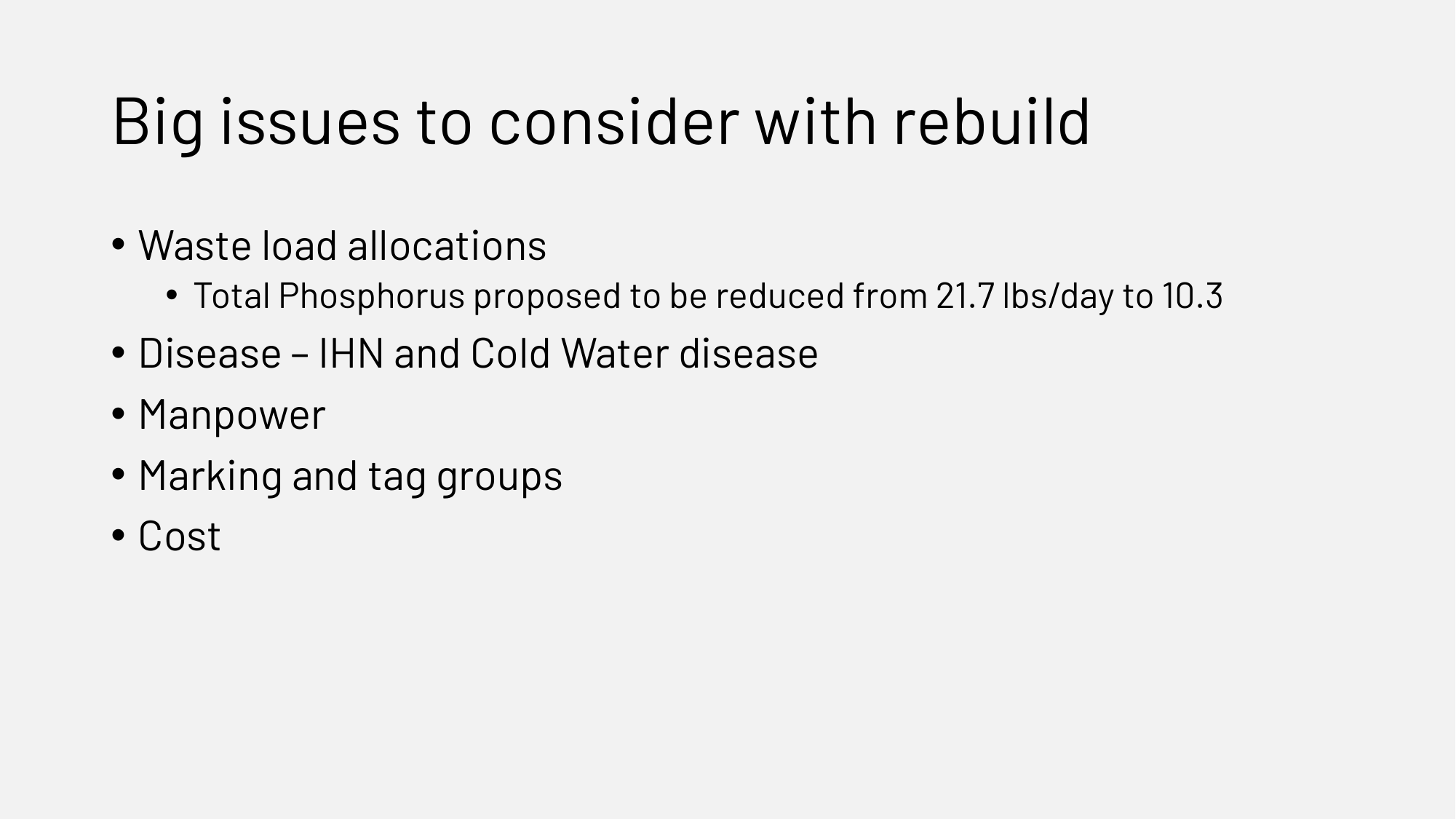

# Big issues to consider with rebuild
Waste load allocations
Total Phosphorus proposed to be reduced from 21.7 lbs/day to 10.3
Disease – IHN and Cold Water disease
Manpower
Marking and tag groups
Cost